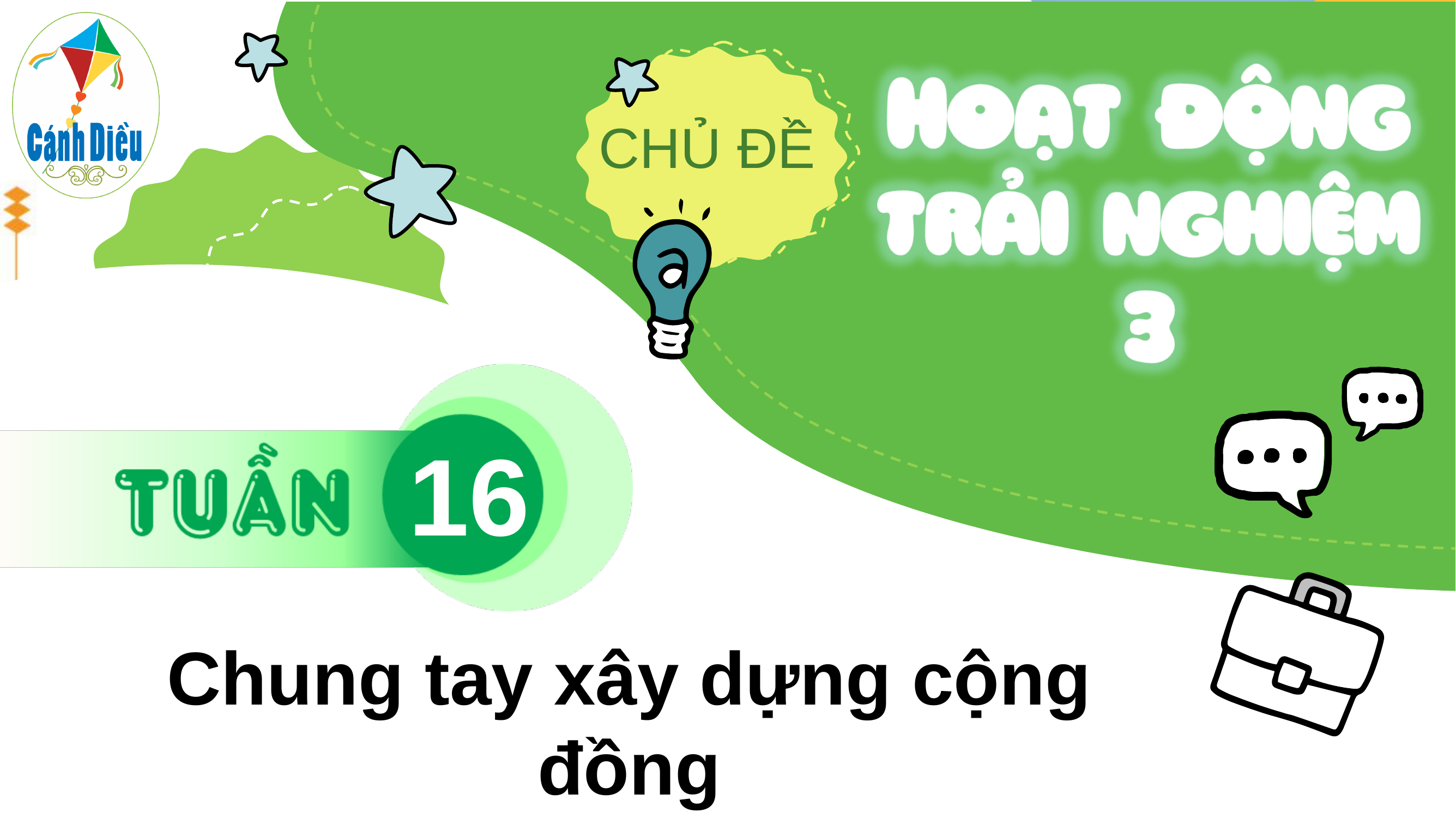

16
Chung tay xây dựng cộng đồng